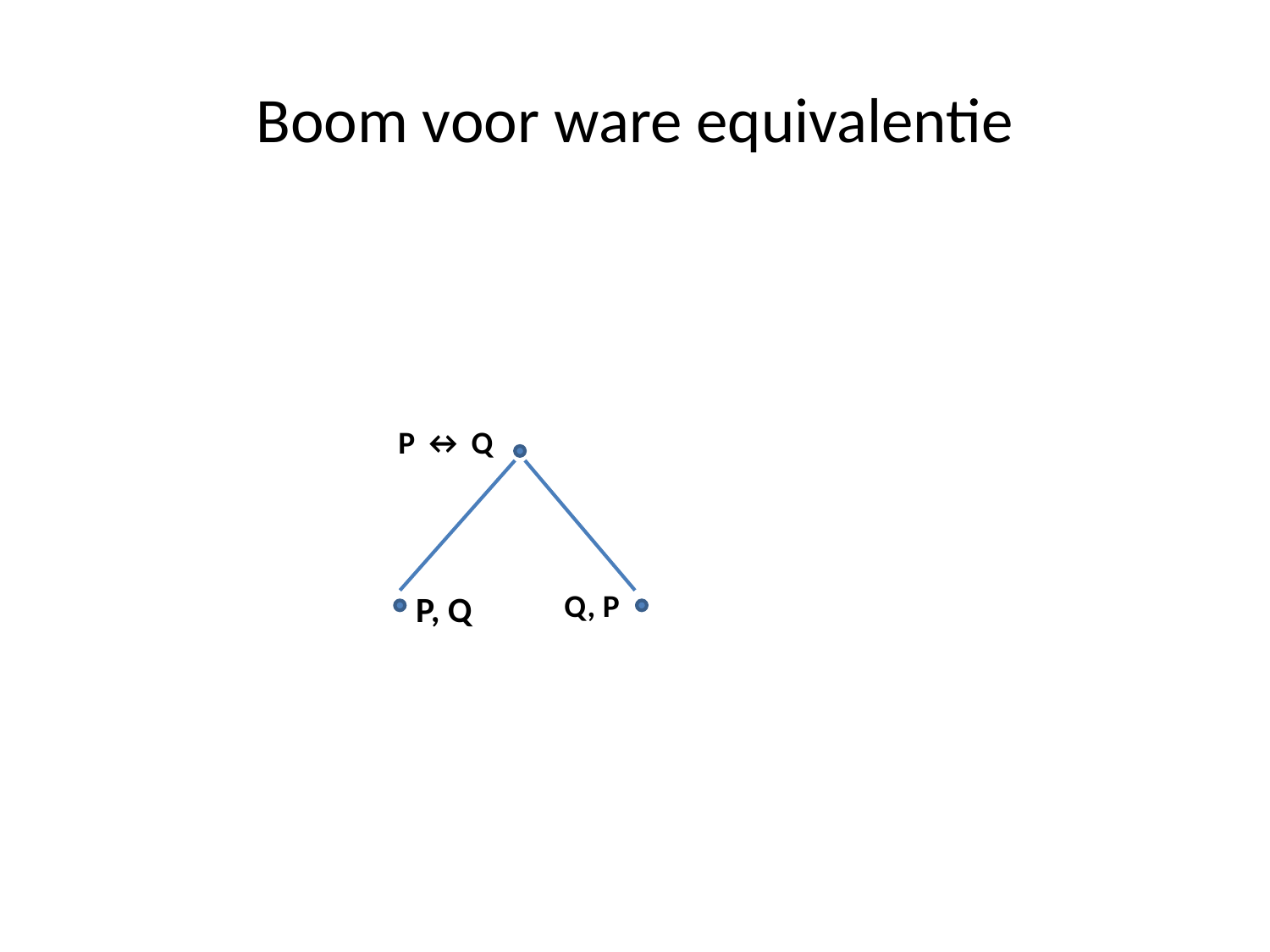

# Boom voor ware equivalentie

P ↔ Q

Q, P
P, Q